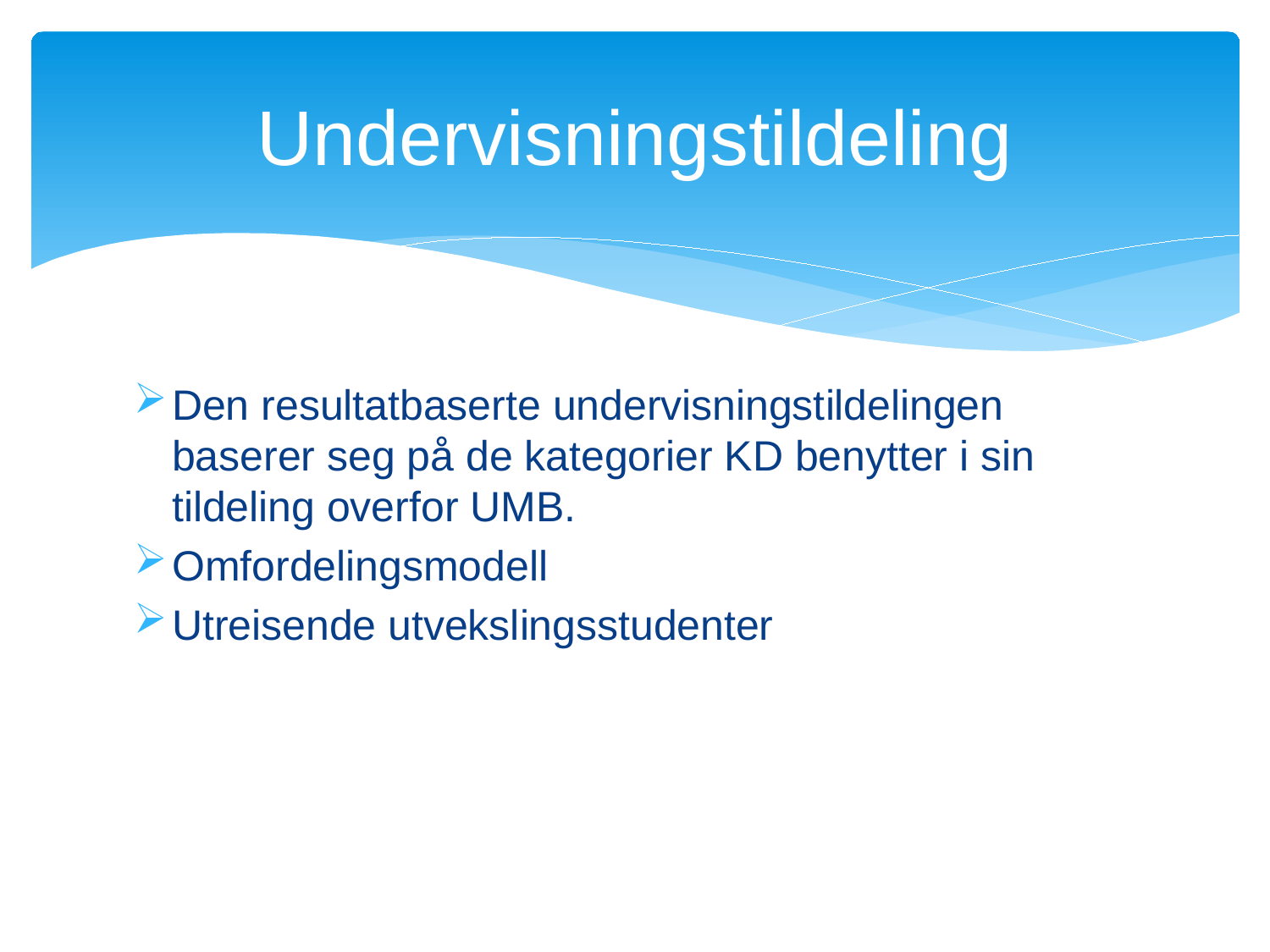

# Undervisningstildeling
Den resultatbaserte undervisningstildelingen baserer seg på de kategorier KD benytter i sin tildeling overfor UMB.
Omfordelingsmodell
Utreisende utvekslingsstudenter